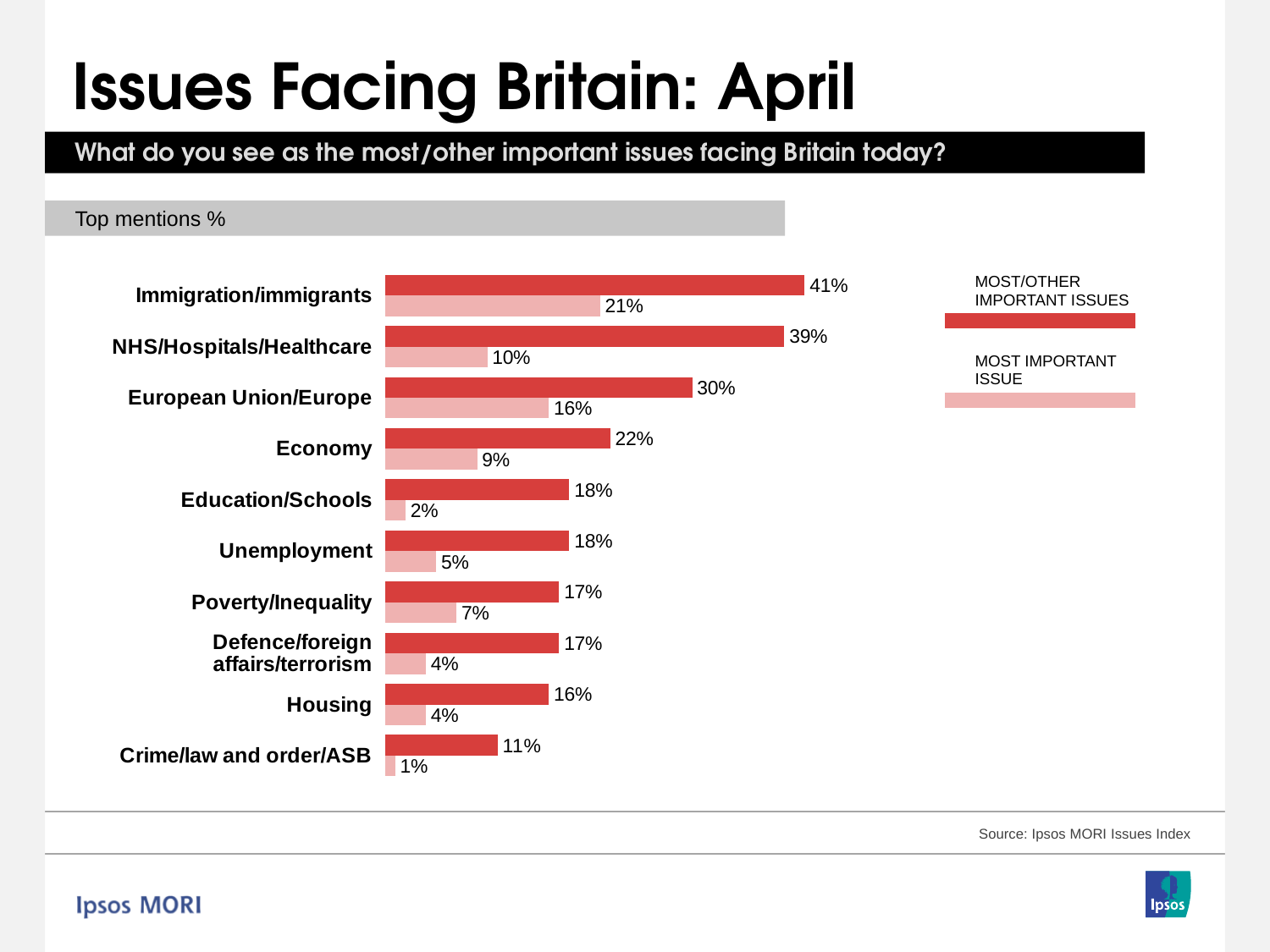

# Issues Facing Britain: April
What do you see as the most/other important issues facing Britain today?
Top mentions %

### Chart

| Category | Most/other | Most |
|---|---|---|
| Immigration/immigrants | 41.0 | 21.0 |
| NHS/Hospitals/Healthcare | 39.0 | 10.0 |
| European Union/Europe | 30.0 | 16.0 |
| Economy | 22.0 | 9.0 |
| Education/Schools | 18.0 | 2.0 |
| Unemployment | 18.0 | 5.0 |
| Poverty/Inequality | 17.0 | 7.0 |
| Defence/foreign
affairs/terrorism | 17.0 | 4.0 |
| Housing | 16.0 | 4.0 |
| Crime/law and order/ASB | 11.0 | 1.0 |
| Most/Other important issues |
| --- |
|  |
|  |
| MOST IMPORTANT ISSUE |
|  |
Source: Ipsos MORI Issues Index